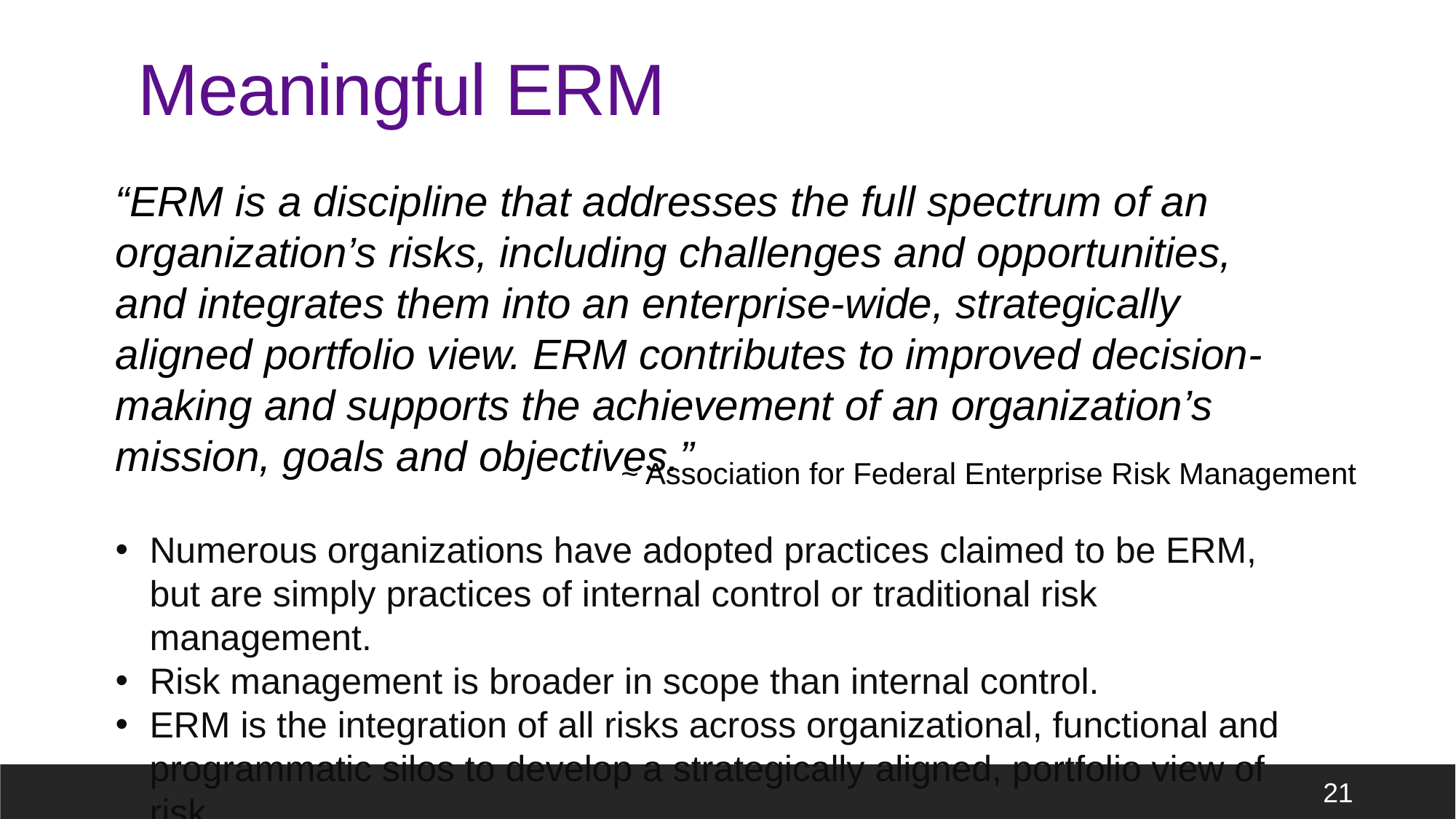

# Meaningful ERM
“ERM is a discipline that addresses the full spectrum of an organization’s risks, including challenges and opportunities, and integrates them into an enterprise-wide, strategically aligned portfolio view. ERM contributes to improved decision-making and supports the achievement of an organization’s mission, goals and objectives.”
~ Association for Federal Enterprise Risk Management
Numerous organizations have adopted practices claimed to be ERM, but are simply practices of internal control or traditional risk management.
Risk management is broader in scope than internal control.
ERM is the integration of all risks across organizational, functional and programmatic silos to develop a strategically aligned, portfolio view of risk.
21